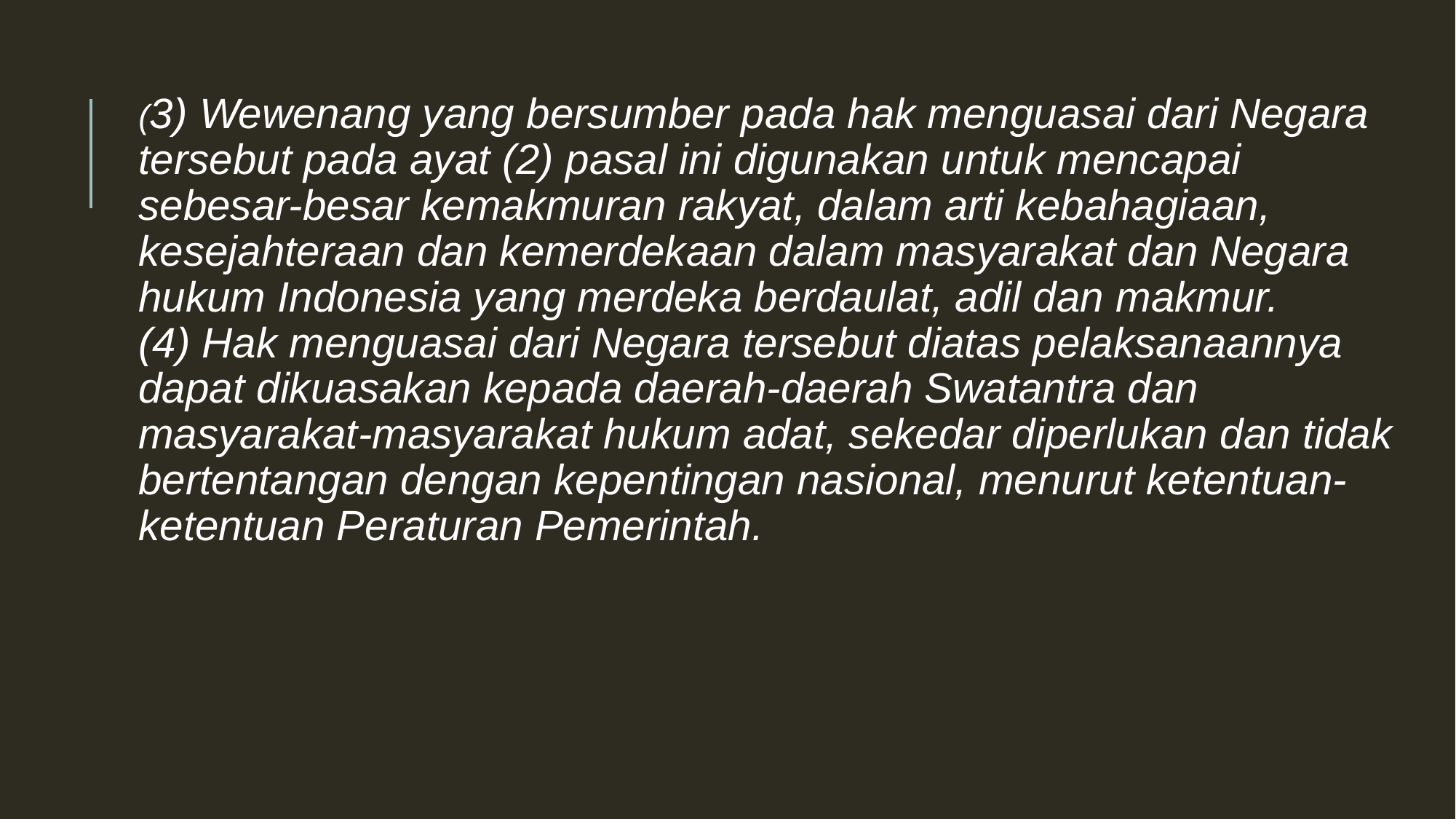

(3) Wewenang yang bersumber pada hak menguasai dari Negara tersebut pada ayat (2) pasal ini digunakan untuk mencapai sebesar-besar kemakmuran rakyat, dalam arti kebahagiaan, kesejahteraan dan kemerdekaan dalam masyarakat dan Negara hukum Indonesia yang merdeka berdaulat, adil dan makmur.
(4) Hak menguasai dari Negara tersebut diatas pelaksanaannya dapat dikuasakan kepada daerah-daerah Swatantra dan masyarakat-masyarakat hukum adat, sekedar diperlukan dan tidak bertentangan dengan kepentingan nasional, menurut ketentuan-ketentuan Peraturan Pemerintah.